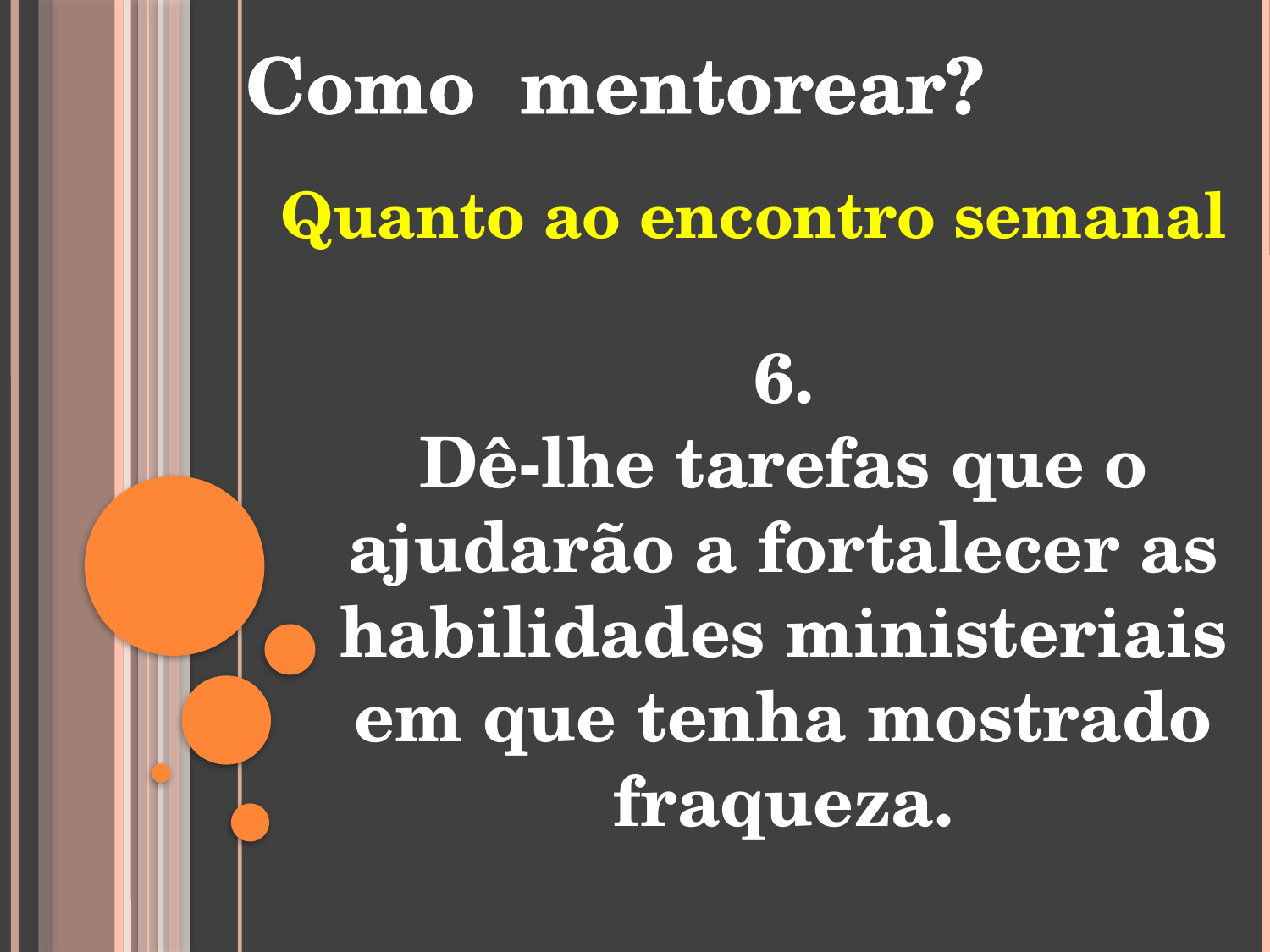

Como  mentorear?
Quanto ao encontro semanal
6.
Dê-lhe tarefas que o ajudarão a fortalecer as habilidades ministeriais em que tenha mostrado fraqueza.